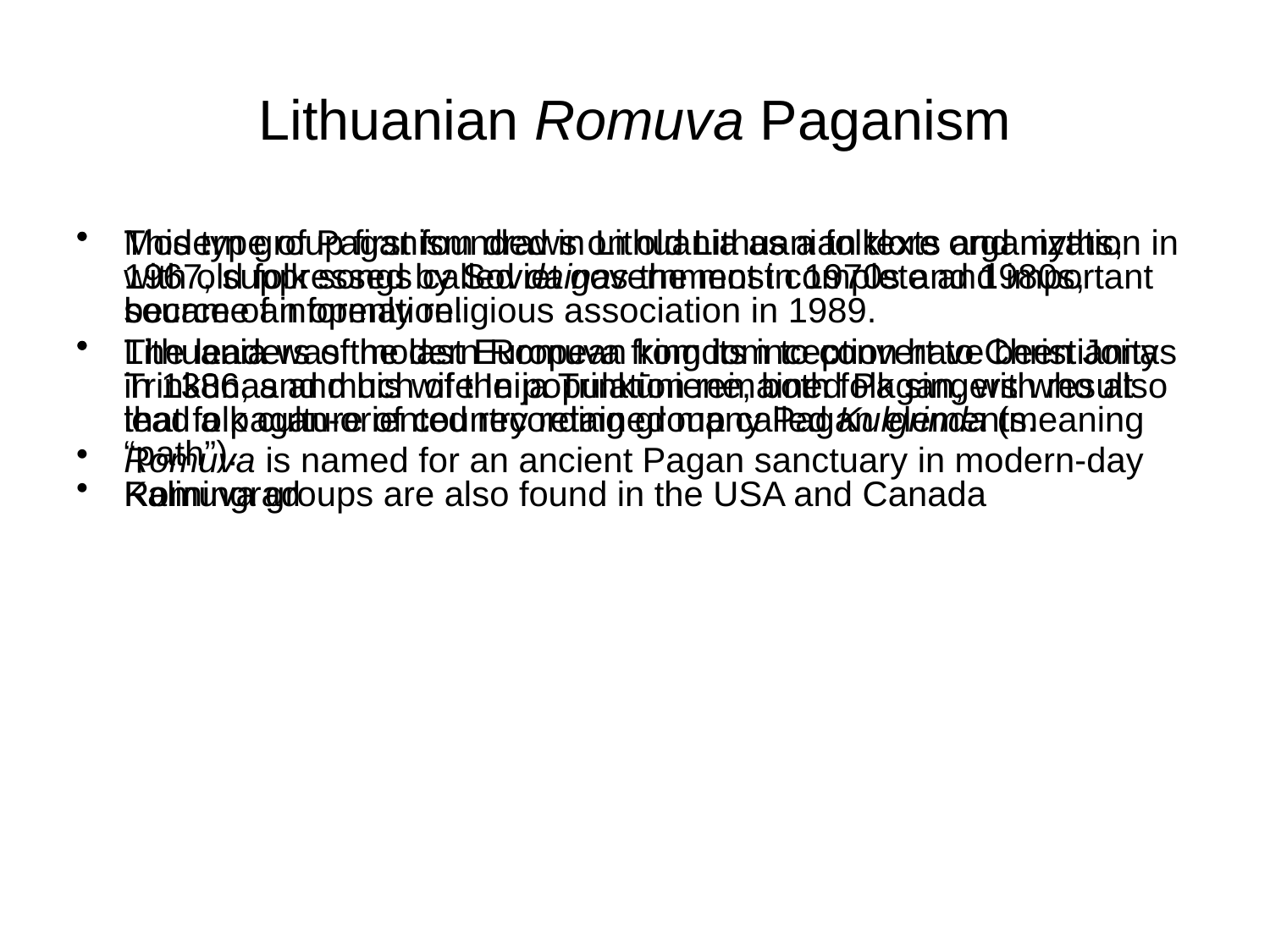

# Lithuanian Romuva Paganism
This type of Paganism draws on old Lithuanian texts and myths, with old folk songs called dainas the most complete and important source of information.
Lithuania was the last European kingdom to convert to Christianity in 1386, and much of the population remained Pagan, with result that folk culture of country retained many Pagan elements.
Romuva is named for an ancient Pagan sanctuary in modern-day Kaliningrad
Modern group first founded in Lithuania as a folklore organization in 1967, suppressed by Soviet government in 1970s and 1980s, became an openly religious association in 1989.
The leaders of modern Romuva from its inception have been Jonas Trinkūnas and his wife Inija Trinkūnienė, both folk singers who also lead a pagan-oriented recording group called Kulgrinda (meaning “path”).
Romuva groups are also found in the USA and Canada